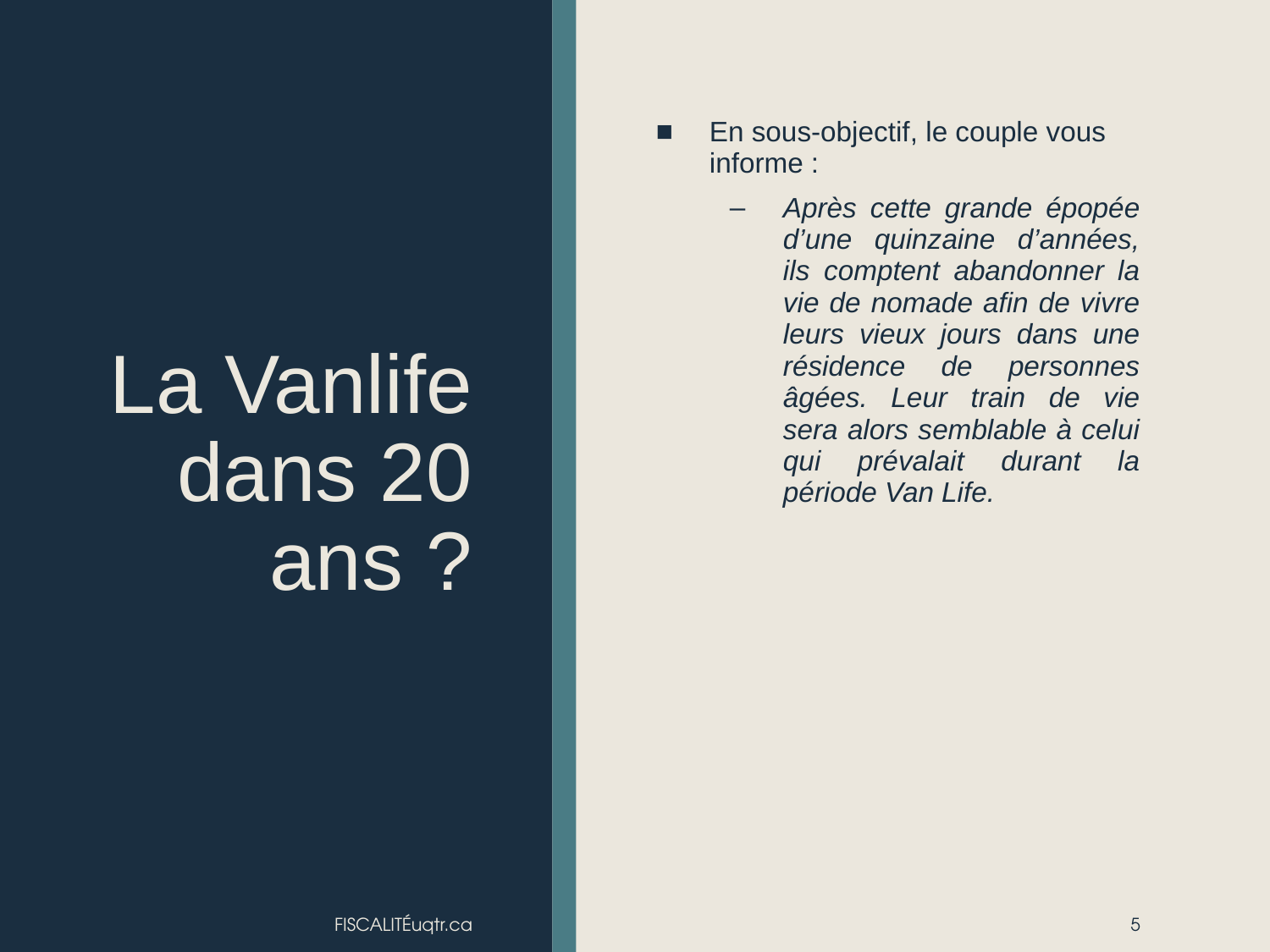

# La Vanlife dans 20 ans ?
En sous-objectif, le couple vous informe :
Après cette grande épopée d’une quinzaine d’années, ils comptent abandonner la vie de nomade afin de vivre leurs vieux jours dans une résidence de personnes âgées. Leur train de vie sera alors semblable à celui qui prévalait durant la période Van Life.

FISCALITÉuqtr.ca
5